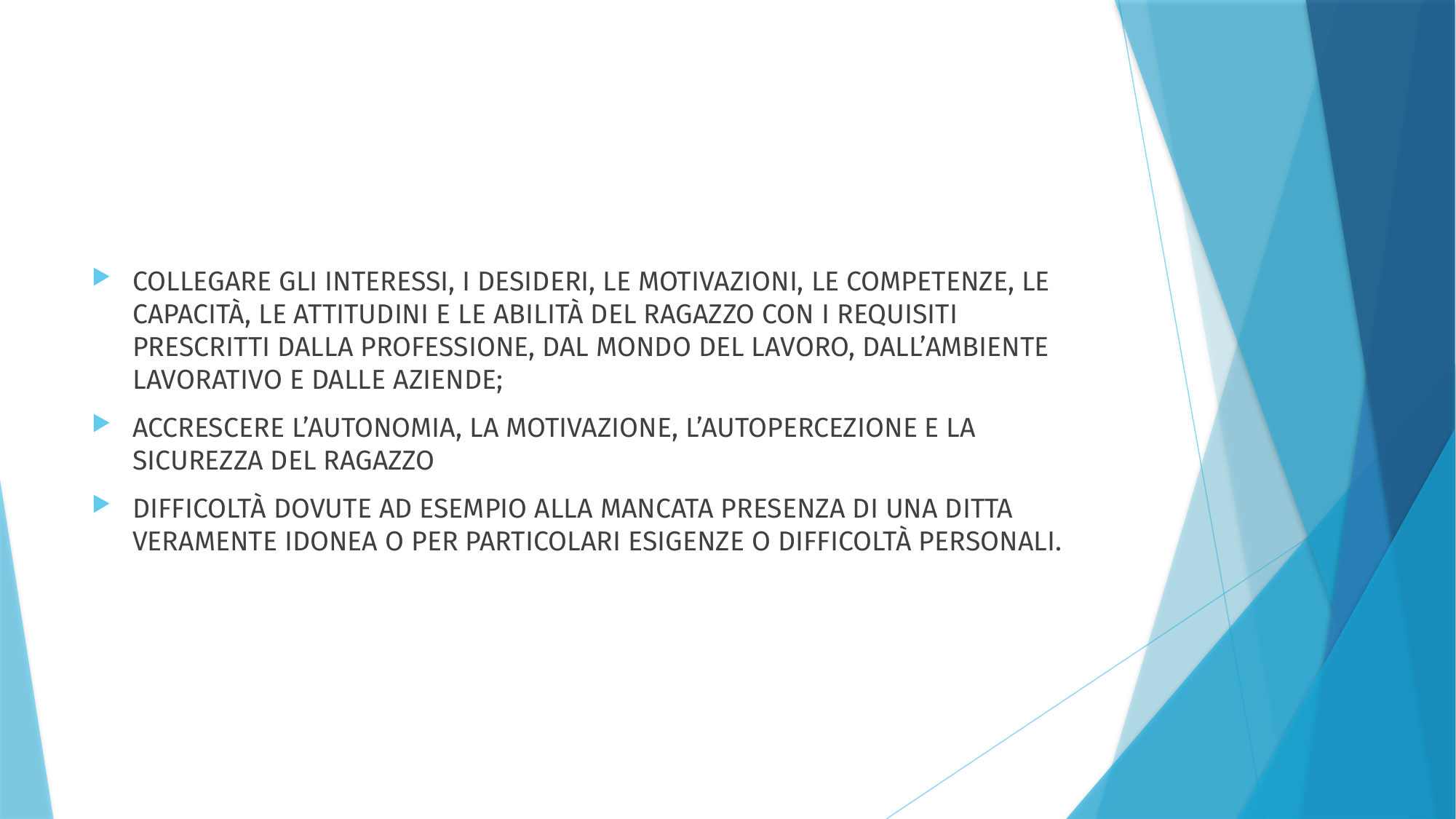

#
COLLEGARE GLI INTERESSI, I DESIDERI, LE MOTIVAZIONI, LE COMPETENZE, LE CAPACITÀ, LE ATTITUDINI E LE ABILITÀ DEL RAGAZZO CON I REQUISITI PRESCRITTI DALLA PROFESSIONE, DAL MONDO DEL LAVORO, DALL’AMBIENTE LAVORATIVO E DALLE AZIENDE;
ACCRESCERE L’AUTONOMIA, LA MOTIVAZIONE, L’AUTOPERCEZIONE E LA SICUREZZA DEL RAGAZZO
DIFFICOLTÀ DOVUTE AD ESEMPIO ALLA MANCATA PRESENZA DI UNA DITTA VERAMENTE IDONEA O PER PARTICOLARI ESIGENZE O DIFFICOLTÀ PERSONALI.